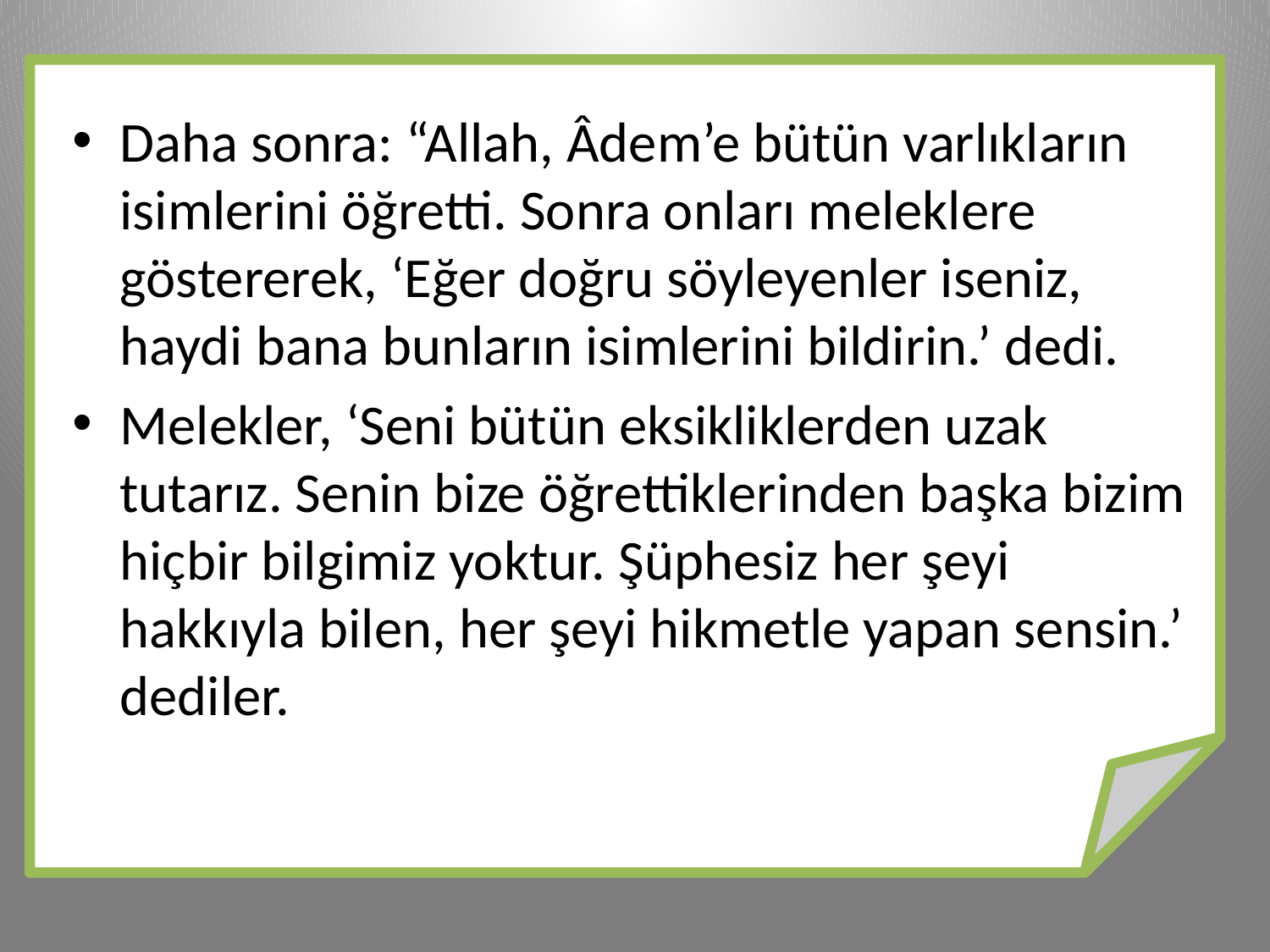

Daha sonra: “Allah, Âdem’e bütün varlıkların isimlerini öğretti. Sonra onları meleklere göstererek, ‘Eğer doğru söyleyenler iseniz, haydi bana bunların isimlerini bildirin.’ dedi.
Melekler, ‘Seni bütün eksikliklerden uzak tutarız. Senin bize öğrettiklerinden başka bizim hiçbir bilgimiz yoktur. Şüphesiz her şeyi hakkıyla bilen, her şeyi hikmetle yapan sensin.’ dediler.